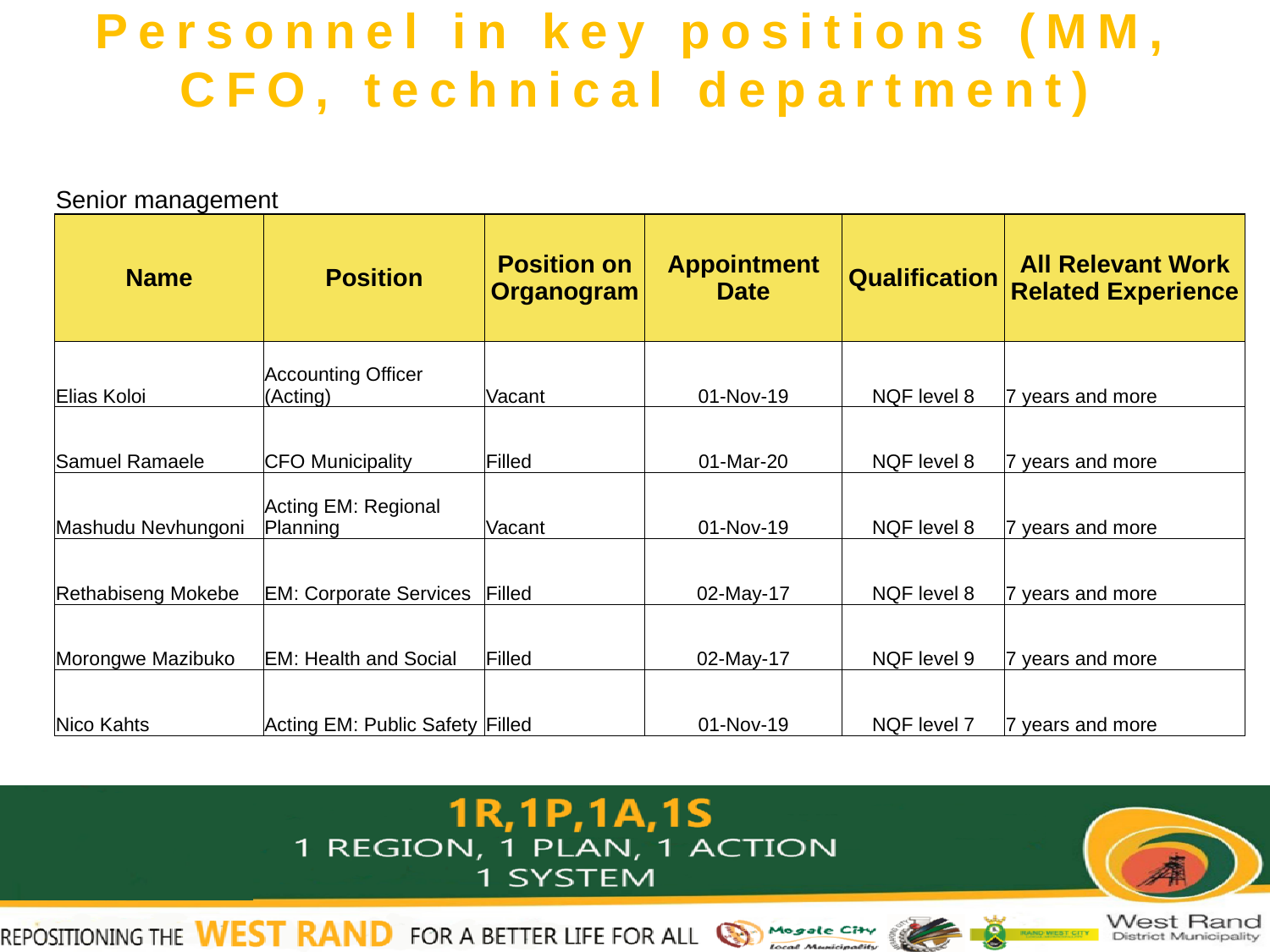

# Personnel in key positions (MM, CFO, technical department)
| Senior management |  |  |  |  |  |
| --- | --- | --- | --- | --- | --- |
| Name | Position | Position on Organogram | Appointment Date | Qualification | All Relevant Work Related Experience |
| Elias Koloi | Accounting Officer (Acting) | Vacant | 01-Nov-19 | NQF level 8 | 7 years and more |
| Samuel Ramaele | CFO Municipality | Filled | 01-Mar-20 | NQF level 8 | 7 years and more |
| Mashudu Nevhungoni | Acting EM: Regional Planning | Vacant | 01-Nov-19 | NQF level 8 | 7 years and more |
| Rethabiseng Mokebe | EM: Corporate Services | Filled | 02-May-17 | NQF level 8 | 7 years and more |
| Morongwe Mazibuko | EM: Health and Social | Filled | 02-May-17 | NQF level 9 | 7 years and more |
| Nico Kahts | Acting EM: Public Safety | Filled | 01-Nov-19 | NQF level 7 | 7 years and more |